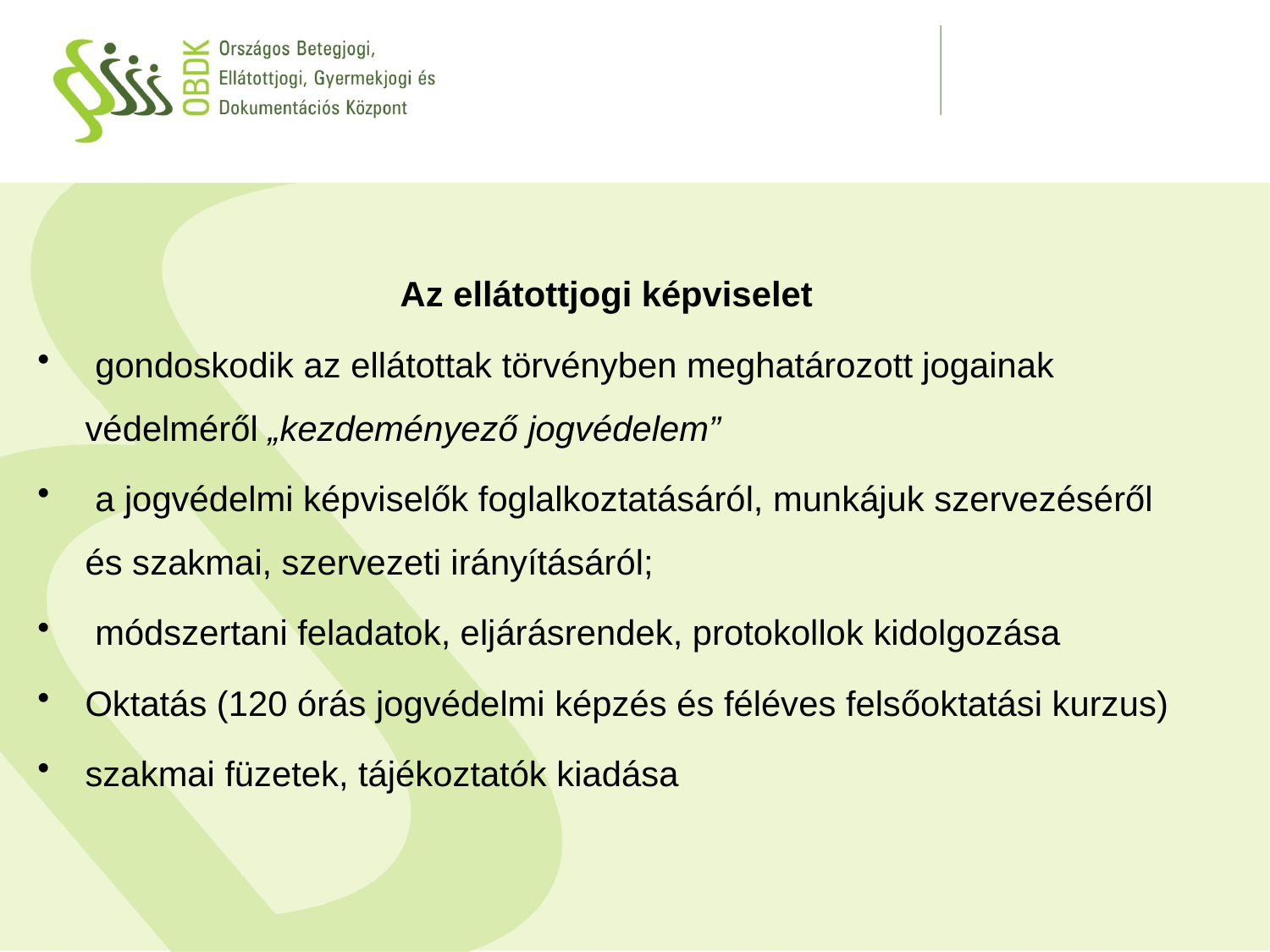

Az ellátottjogi képviselet
 gondoskodik az ellátottak törvényben meghatározott jogainak védelméről „kezdeményező jogvédelem”
 a jogvédelmi képviselők foglalkoztatásáról, munkájuk szervezéséről és szakmai, szervezeti irányításáról;
 módszertani feladatok, eljárásrendek, protokollok kidolgozása
Oktatás (120 órás jogvédelmi képzés és féléves felsőoktatási kurzus)
szakmai füzetek, tájékoztatók kiadása